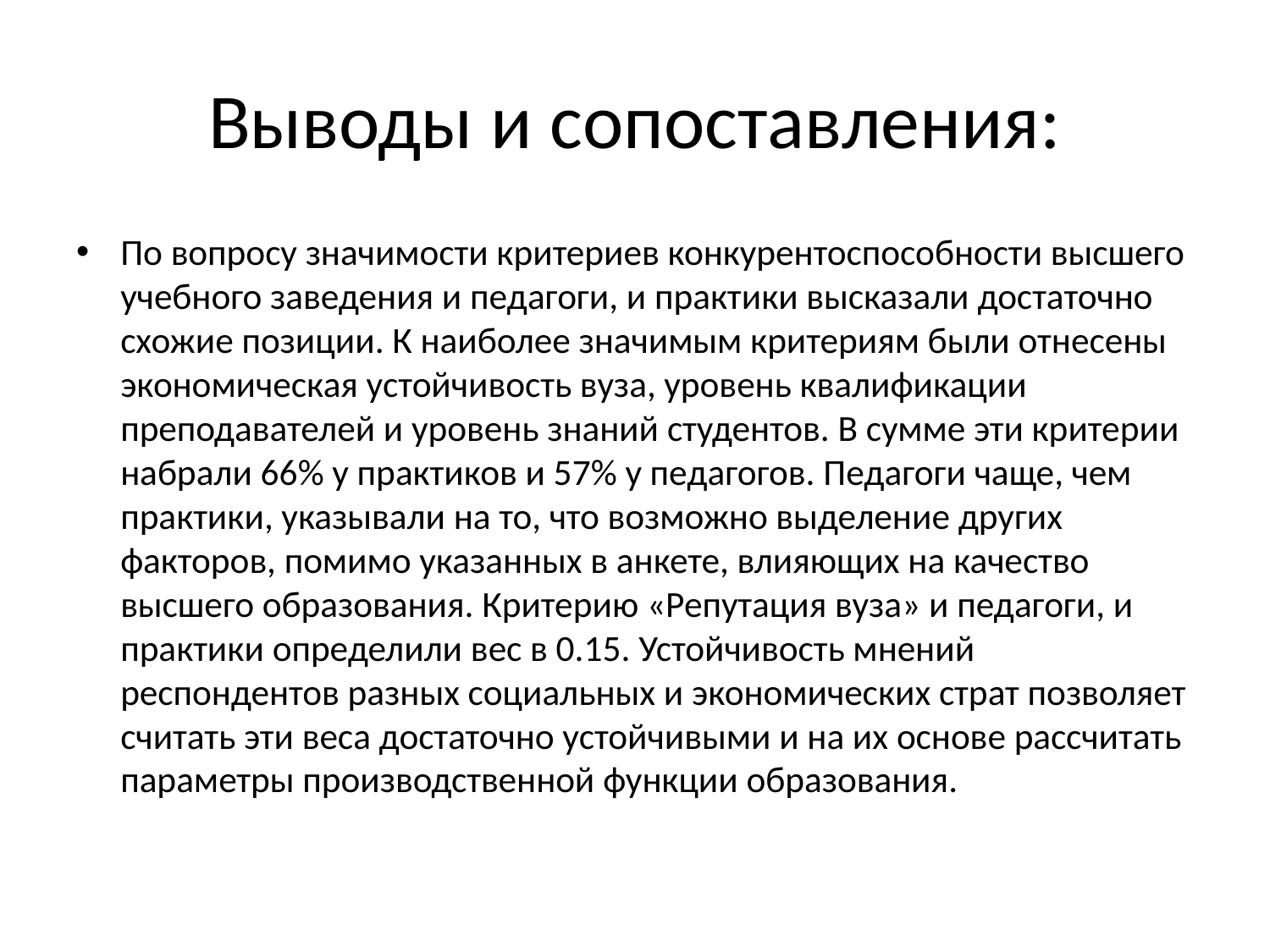

# Выводы и сопоставления:
По вопросу значимости критериев конкурентоспособности высшего учебного заведения и педагоги, и практики высказали достаточно схожие позиции. К наиболее значимым критериям были отнесены экономическая устойчивость вуза, уровень квалификации преподавателей и уровень знаний студентов. В сумме эти критерии набрали 66% у практиков и 57% у педагогов. Педагоги чаще, чем практики, указывали на то, что возможно выделение других факторов, помимо указанных в анкете, влияющих на качество высшего образования. Критерию «Репутация вуза» и педагоги, и практики определили вес в 0.15. Устойчивость мнений респондентов разных социальных и экономических страт позволяет считать эти веса достаточно устойчивыми и на их основе рассчитать параметры производственной функции образования.